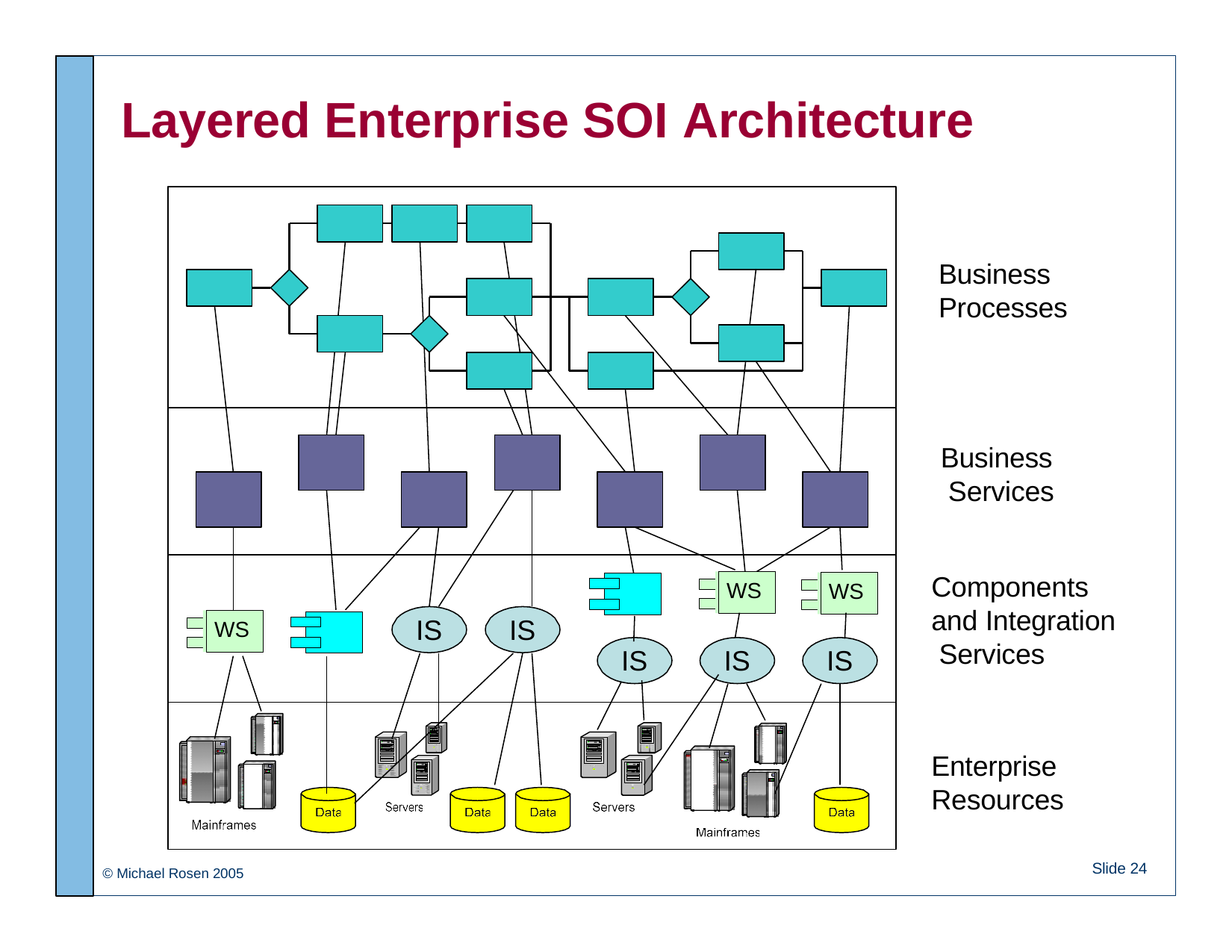

# Layered Enterprise SOI Architecture

Business  Processes

Business  Services

Components  and Integration  Services

WS
WS

IS
IS

WS

IS
IS
IS

Enterprise  Resources

Slide 24
© Michael Rosen 2005